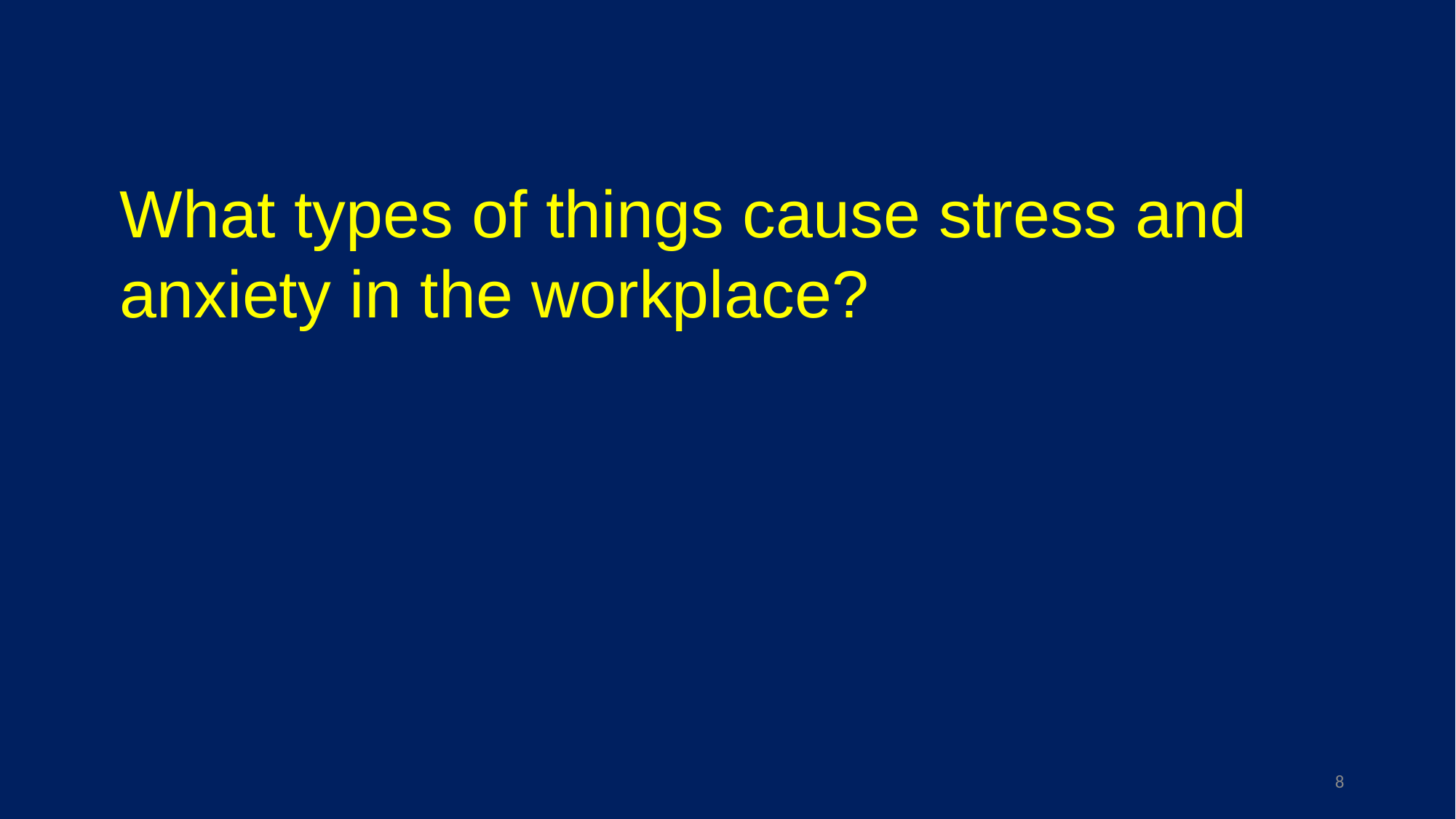

What types of things cause stress and anxiety in the workplace?

8